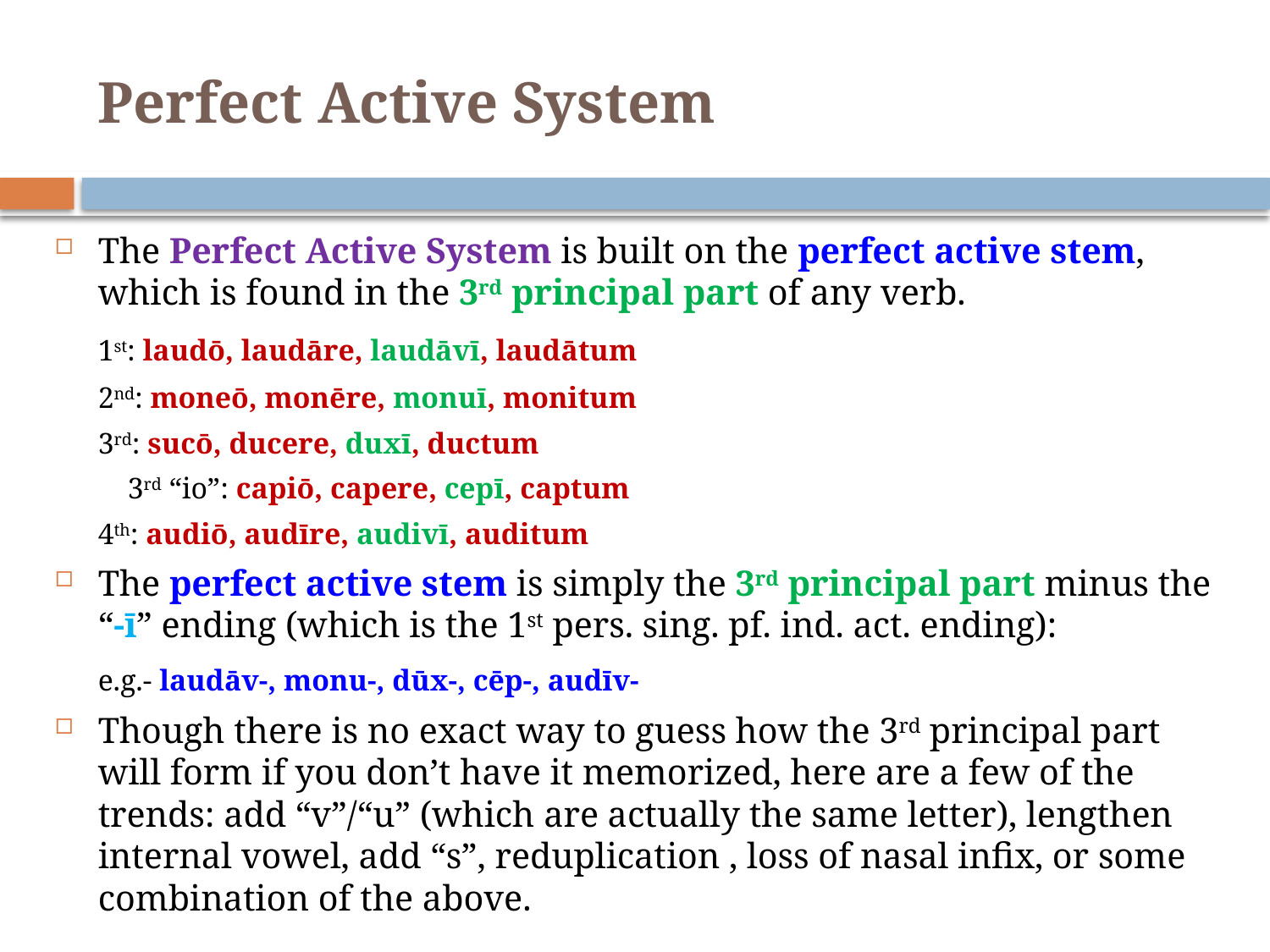

# Perfect Active System
The Perfect Active System is built on the perfect active stem, which is found in the 3rd principal part of any verb.
		1st: laudō, laudāre, laudāvī, laudātum
		2nd: moneō, monēre, monuī, monitum
		3rd: sucō, ducere, duxī, ductum
		    3rd “io”: capiō, capere, cepī, captum
		4th: audiō, audīre, audivī, auditum
The perfect active stem is simply the 3rd principal part minus the “-ī” ending (which is the 1st pers. sing. pf. ind. act. ending):
		e.g.- laudāv-, monu-, dūx-, cēp-, audīv-
Though there is no exact way to guess how the 3rd principal part will form if you don’t have it memorized, here are a few of the trends: add “v”/“u” (which are actually the same letter), lengthen internal vowel, add “s”, reduplication , loss of nasal infix, or some combination of the above.